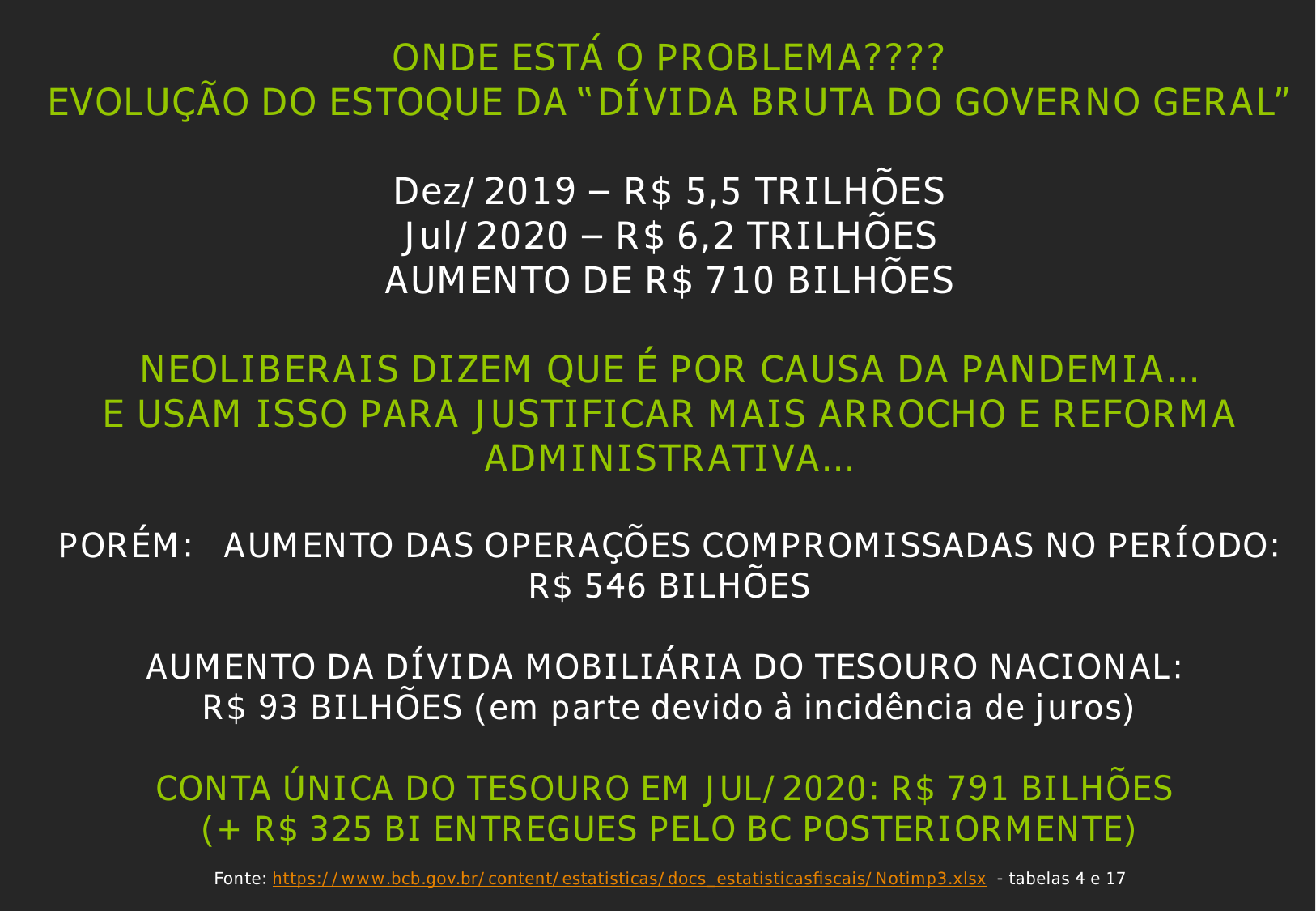

ONDE ESTÁ O PROBLEMA????
EVOLUÇÃO DO ESTOQUE DA “DÍVIDA BRUTA DO GOVERNO GERAL”

Dez/2019 – R$ 5,5 TRILHÕES
Jul/2020 – R$ 6,2 TRILHÕES
AUMENTO DE R$ 710 BILHÕES

NEOLIBERAIS DIZEM QUE É POR CAUSA DA PANDEMIA...
E USAM ISSO PARA JUSTIFICAR MAIS ARROCHO E REFORMA ADMINISTRATIVA...

PORÉM:   AUMENTO DAS OPERAÇÕES COMPROMISSADAS NO PERÍODO:
R$ 546 BILHÕES

AUMENTO DA DÍVIDA MOBILIÁRIA DO TESOURO NACIONAL:
R$ 93 BILHÕES (em parte devido à incidência de juros)

CONTA ÚNICA DO TESOURO EM JUL/2020: R$ 791 BILHÕES
(+ R$ 325 BI ENTREGUES PELO BC POSTERIORMENTE)

Fonte: https://www.bcb.gov.br/content/estatisticas/docs_estatisticasfiscais/Notimp3.xlsx  - tabelas 4 e 17